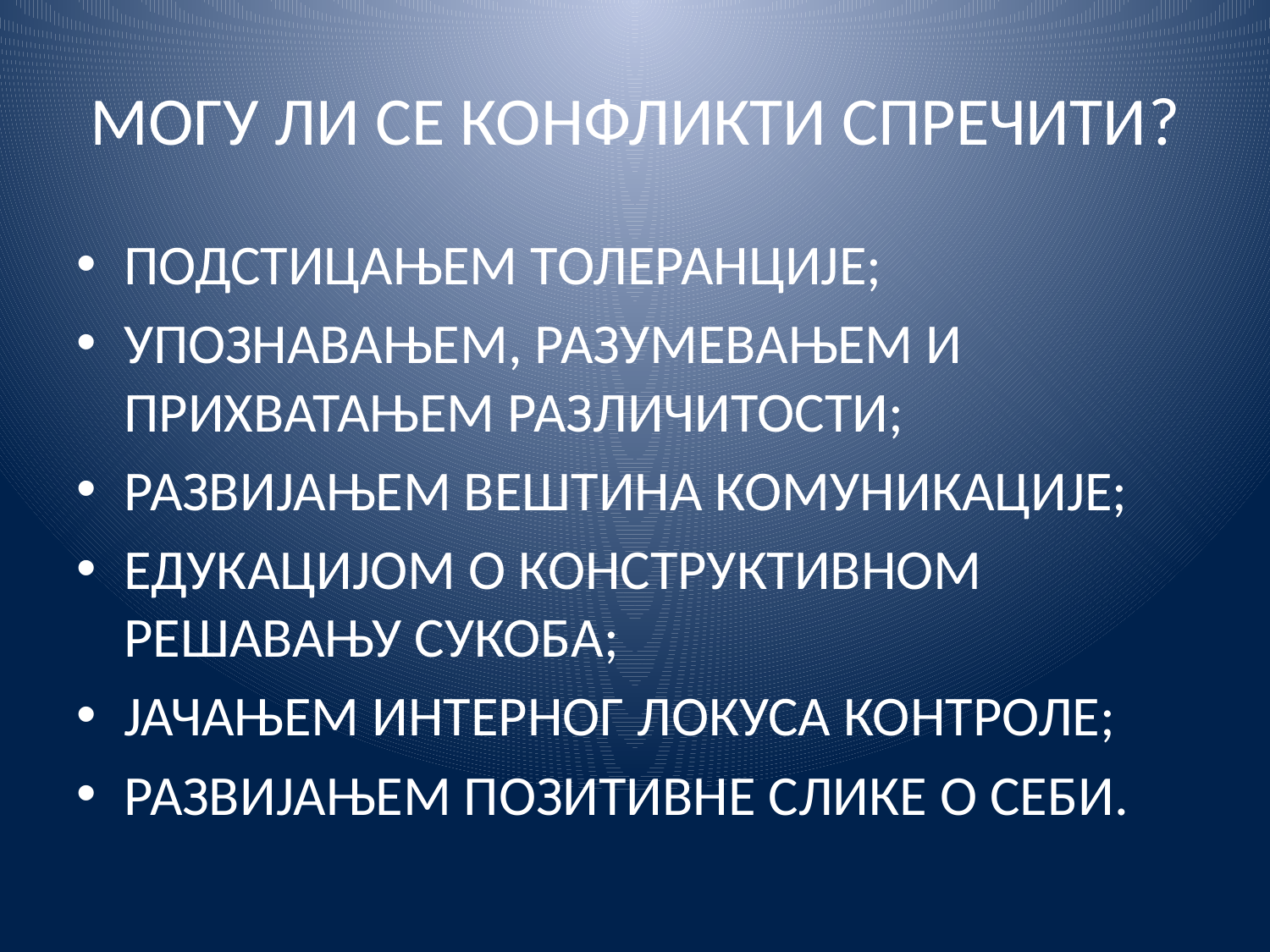

# МОГУ ЛИ СЕ КОНФЛИКТИ СПРЕЧИТИ?
ПОДСТИЦАЊЕМ ТОЛЕРАНЦИЈЕ;
УПОЗНАВАЊЕМ, РАЗУМЕВАЊЕМ И ПРИХВАТАЊЕМ РАЗЛИЧИТОСТИ;
РАЗВИЈАЊЕМ ВЕШТИНА КОМУНИКАЦИЈЕ;
ЕДУКАЦИЈОМ О КОНСТРУКТИВНОМ РЕШАВАЊУ СУКОБА;
ЈАЧАЊЕМ ИНТЕРНОГ ЛОКУСА КОНТРОЛЕ;
РАЗВИЈАЊЕМ ПОЗИТИВНЕ СЛИКЕ О СЕБИ.